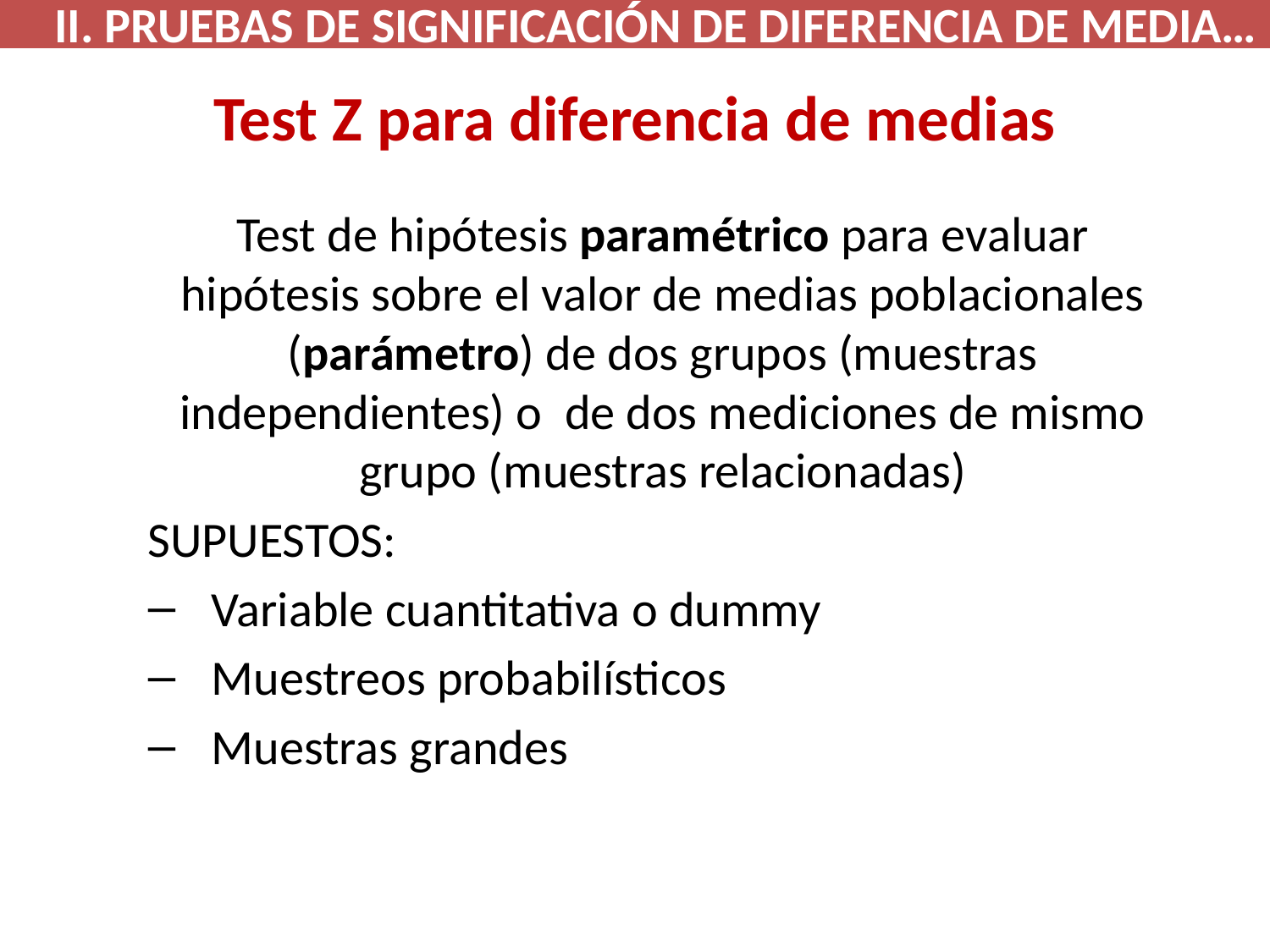

II. PRUEBAS DE SIGNIFICACIÓN DE DIFERENCIA DE MEDIA…
# Test Z para diferencia de medias
Test de hipótesis paramétrico para evaluar hipótesis sobre el valor de medias poblacionales (parámetro) de dos grupos (muestras independientes) o  de dos mediciones de mismo grupo (muestras relacionadas)
SUPUESTOS:
Variable cuantitativa o dummy
Muestreos probabilísticos
Muestras grandes